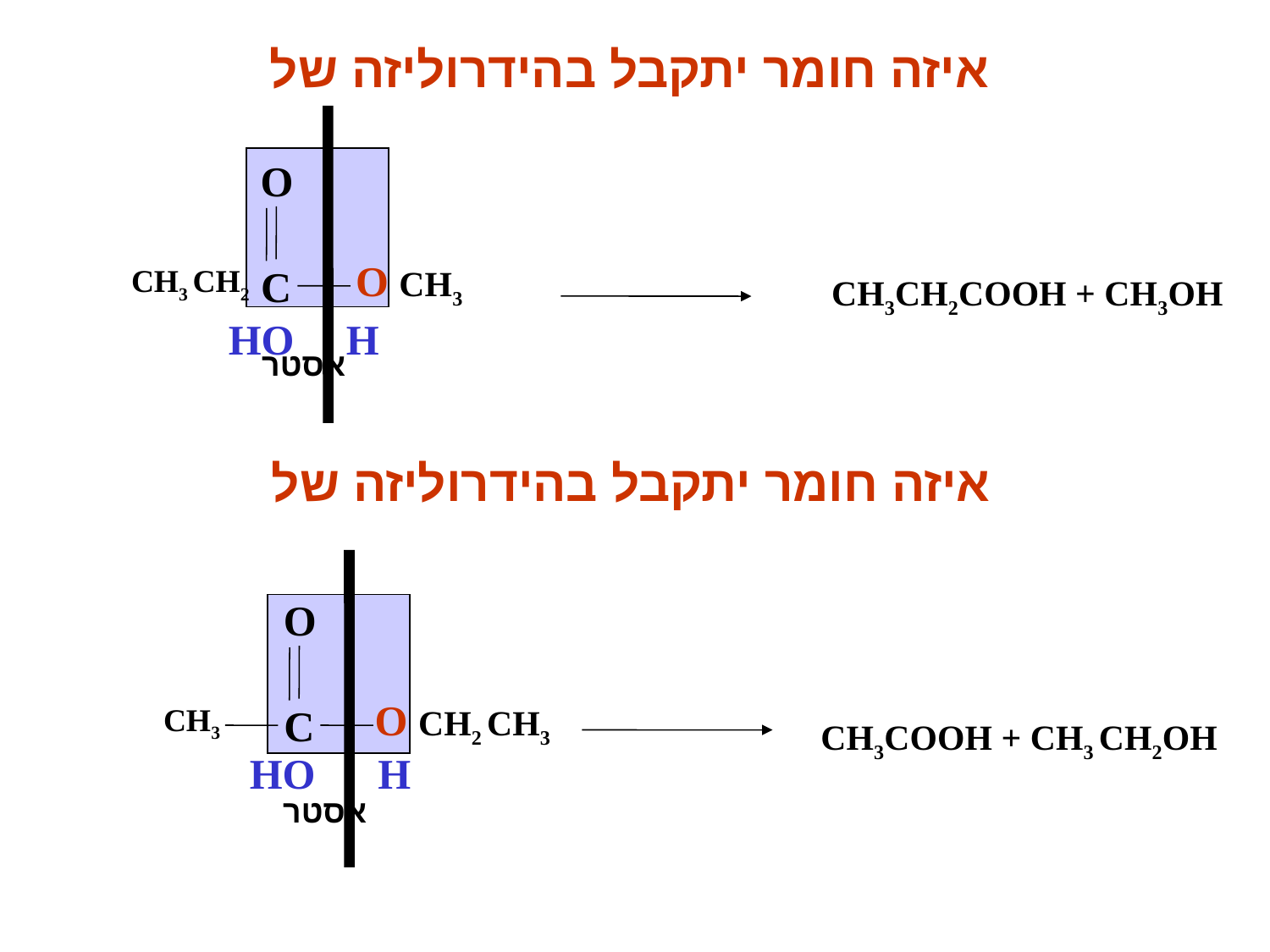

איזה חומר יתקבל בהידרוליזה של

O

O CH3
C
CH3 CH2

אסטר
HO
H
CH3CH2COOH + CH3OH

איזה חומר יתקבל בהידרוליזה של

O

O CH2 CH3
CH3
C

אסטר
HO
H
CH3COOH + CH3 CH2OH